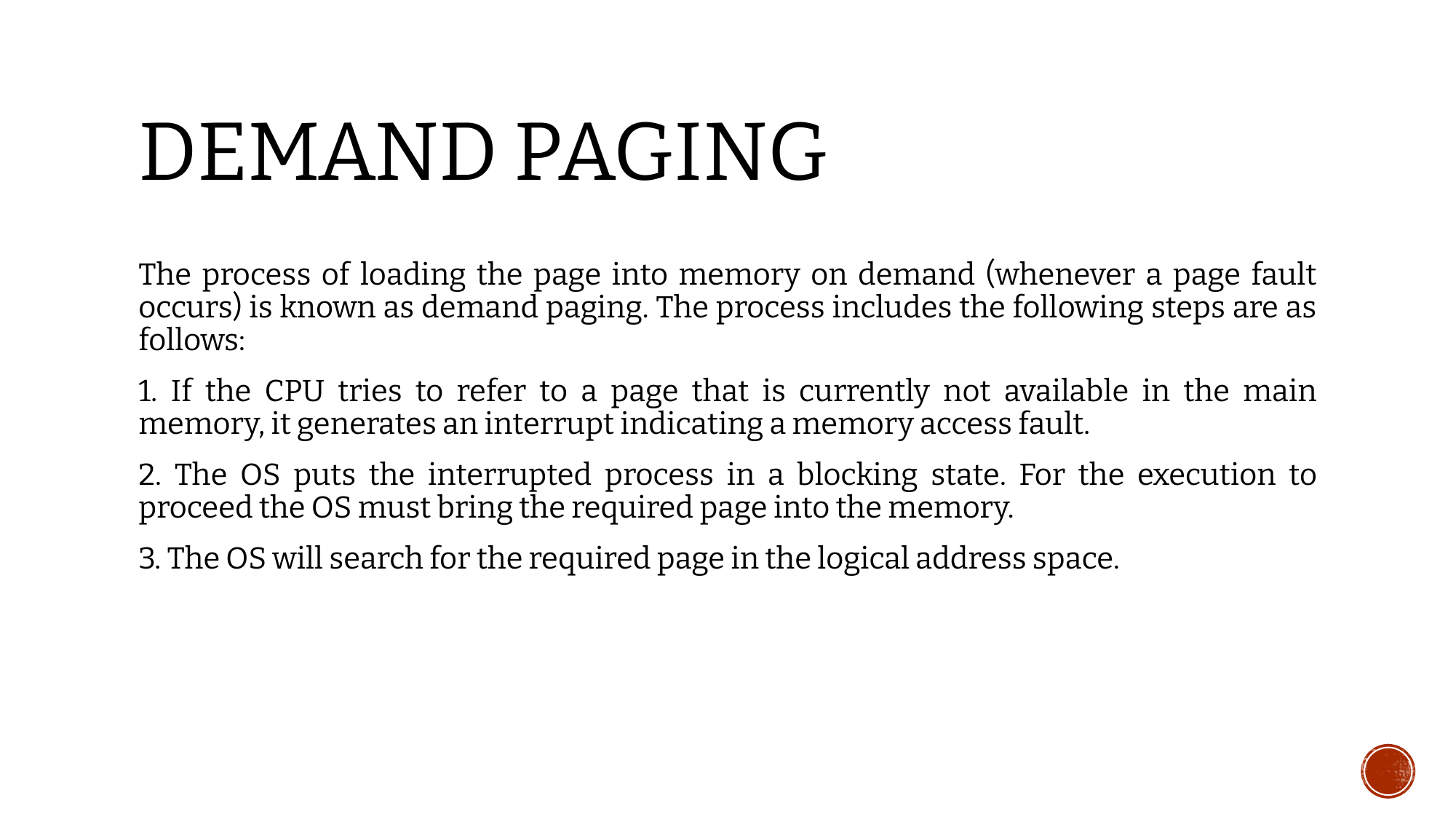

# Demand Paging
The process of loading the page into memory on demand (whenever a page fault occurs) is known as demand paging. The process includes the following steps are as follows:
1. If the CPU tries to refer to a page that is currently not available in the main memory, it generates an interrupt indicating a memory access fault.
2. The OS puts the interrupted process in a blocking state. For the execution to proceed the OS must bring the required page into the memory.
3. The OS will search for the required page in the logical address space.